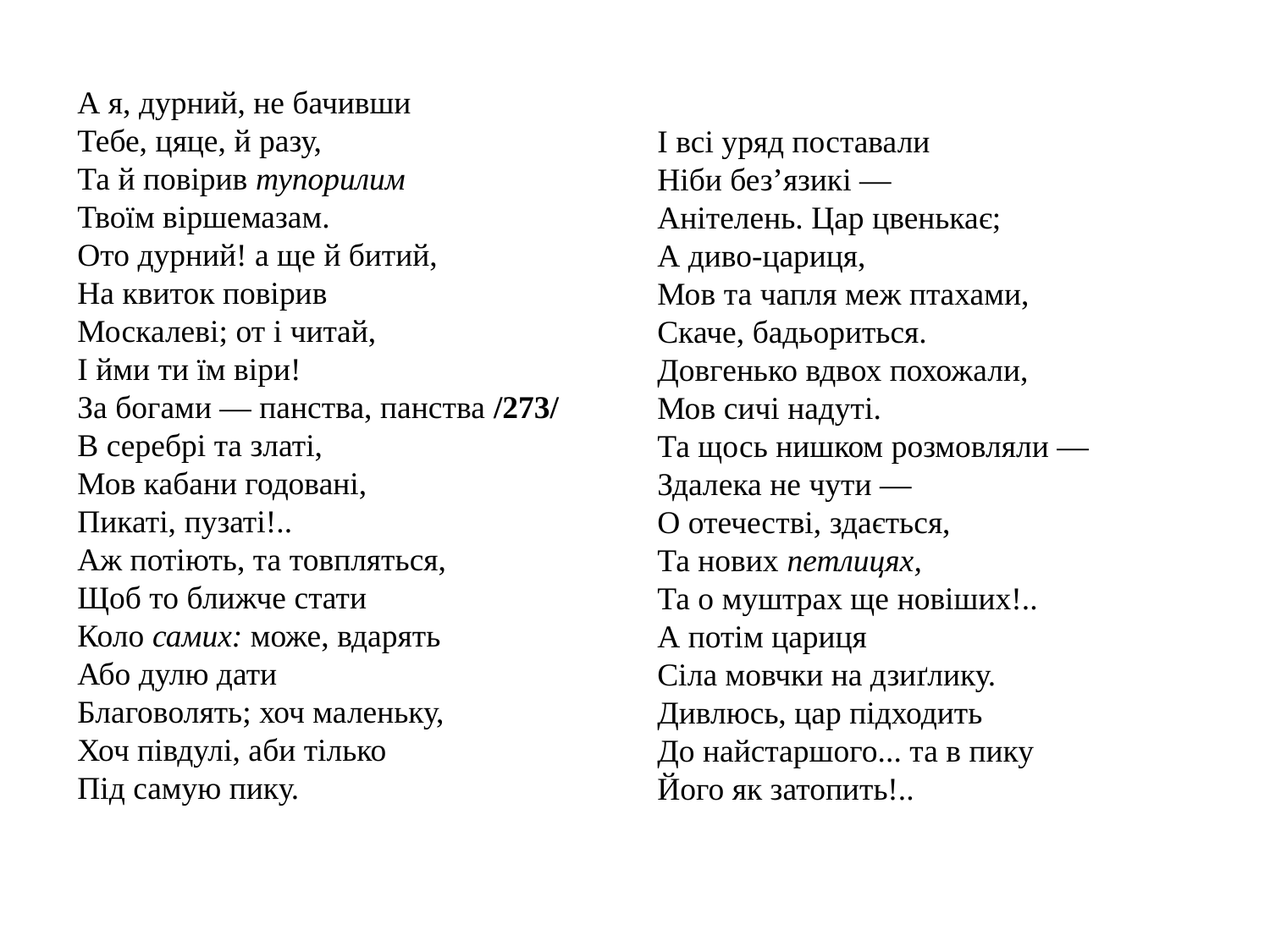

А я, дурний, не бачивши
Тебе, цяце, й разу,
Та й повірив тупорилим
Твоїм віршемазам.
Ото дурний! а ще й битий,
На квиток повірив
Москалеві; от і читай,
І йми ти їм віри!
За богами — панства, панства /273/
В серебрі та златі,
Мов кабани годовані,
Пикаті, пузаті!..
Аж потіють, та товпляться,
Щоб то ближче стати
Коло самих: може, вдарять
Або дулю дати
Благоволять; хоч маленьку,
Хоч півдулі, аби тілько
Під самую пику.
І всі уряд поставали
Ніби без’язикі —
Анітелень. Цар цвенькає;
А диво-цариця,
Мов та чапля меж птахами,
Скаче, бадьориться.
Довгенько вдвох похожали,
Мов сичі надуті.
Та щось нишком розмовляли —
Здалека не чути —
О отечестві, здається,
Та нових петлицях,
Та о муштрах ще новіших!..
А потім цариця
Сіла мовчки на дзиґлику.
Дивлюсь, цар підходить
До найстаршого... та в пику
Його як затопить!..